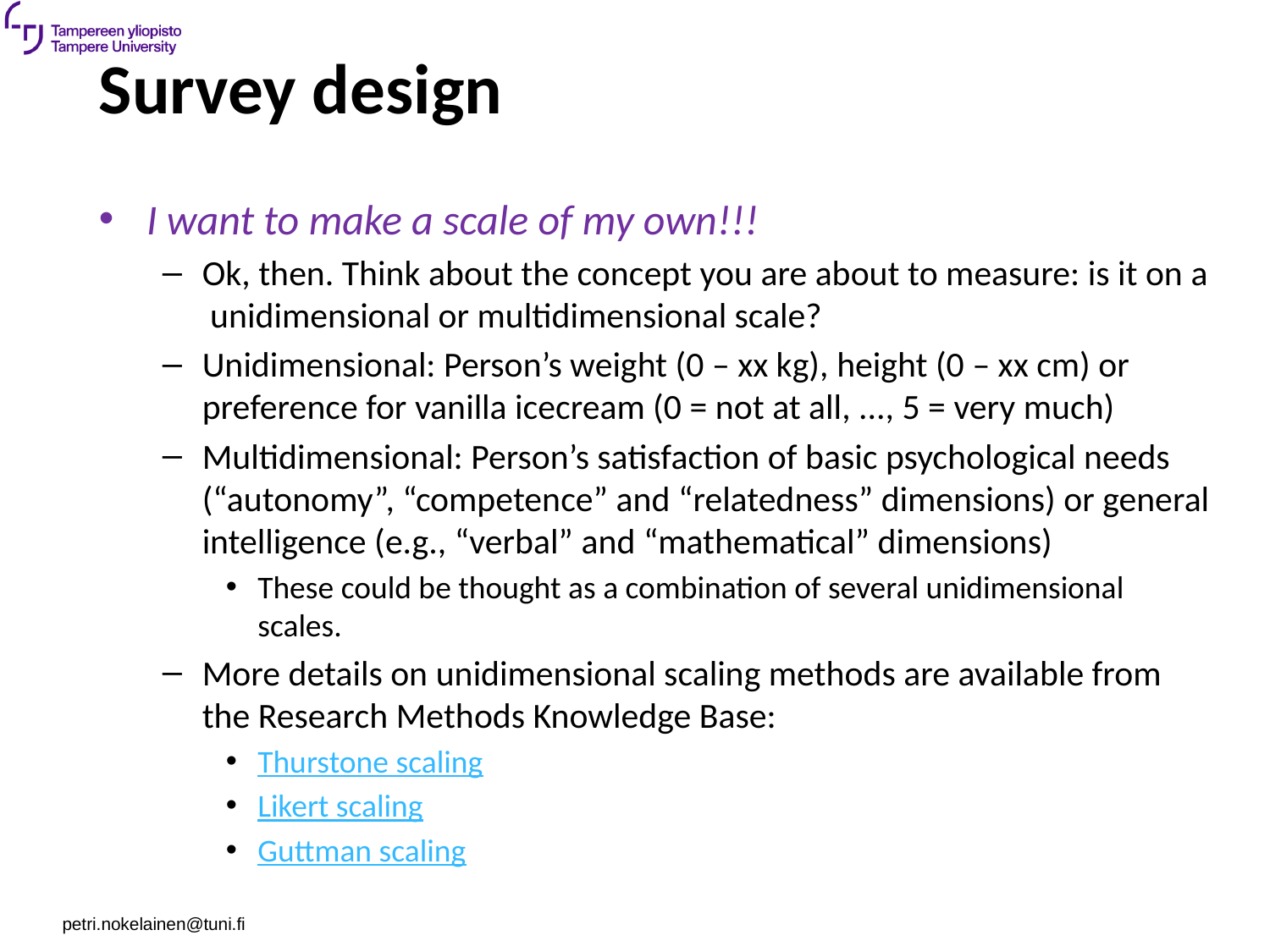

# Survey design
I want to make a scale of my own!!!
Ok, then. Think about the concept you are about to measure: is it on a  unidimensional or multidimensional scale?
Unidimensional: Person’s weight (0 – xx kg), height (0 – xx cm) or preference for vanilla icecream (0 = not at all, ..., 5 = very much)
Multidimensional: Person’s satisfaction of basic psychological needs (“autonomy”, “competence” and “relatedness” dimensions) or general intelligence (e.g., “verbal” and “mathematical” dimensions)
These could be thought as a combination of several unidimensional scales.
More details on unidimensional scaling methods are available from the Research Methods Knowledge Base:
Thurstone scaling
Likert scaling
Guttman scaling